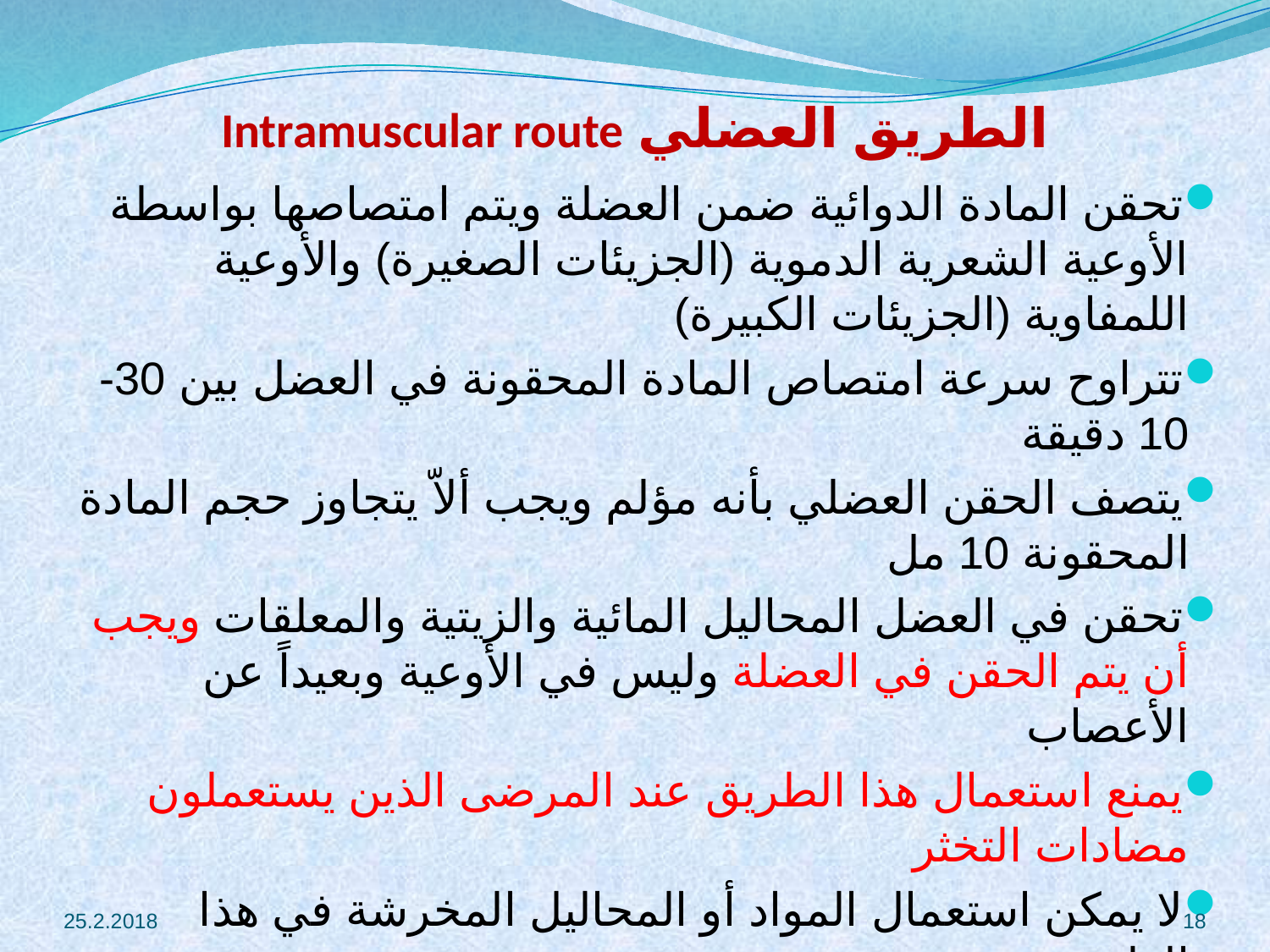

# الطريق العضلي Intramuscular route
تحقن المادة الدوائية ضمن العضلة ويتم امتصاصها بواسطة الأوعية الشعرية الدموية (الجزيئات الصغيرة) والأوعية اللمفاوية (الجزيئات الكبيرة)
تتراوح سرعة امتصاص المادة المحقونة في العضل بين 30-10 دقيقة
يتصف الحقن العضلي بأنه مؤلم ويجب ألاّ يتجاوز حجم المادة المحقونة 10 مل
تحقن في العضل المحاليل المائية والزيتية والمعلقات ويجب أن يتم الحقن في العضلة وليس في الأوعية وبعيداً عن الأعصاب
يمنع استعمال هذا الطريق عند المرضى الذين يستعملون مضادات التخثر
لا يمكن استعمال المواد أو المحاليل المخرشة في هذا الطريق
تتوفر حالياً بعض المستحضرات الدوائية المديدة التأثير التي تتحرر منها المادة الدوائية تدريجياً خلال أسبوع إلى عدة أسابيع (الهرمونات الجنسيةsex hormones، المنعشات العصبيةneuroleptics ..)
يفضل الحقن في الربع العلوي الوحشي من الإلية

25.2.2018
18